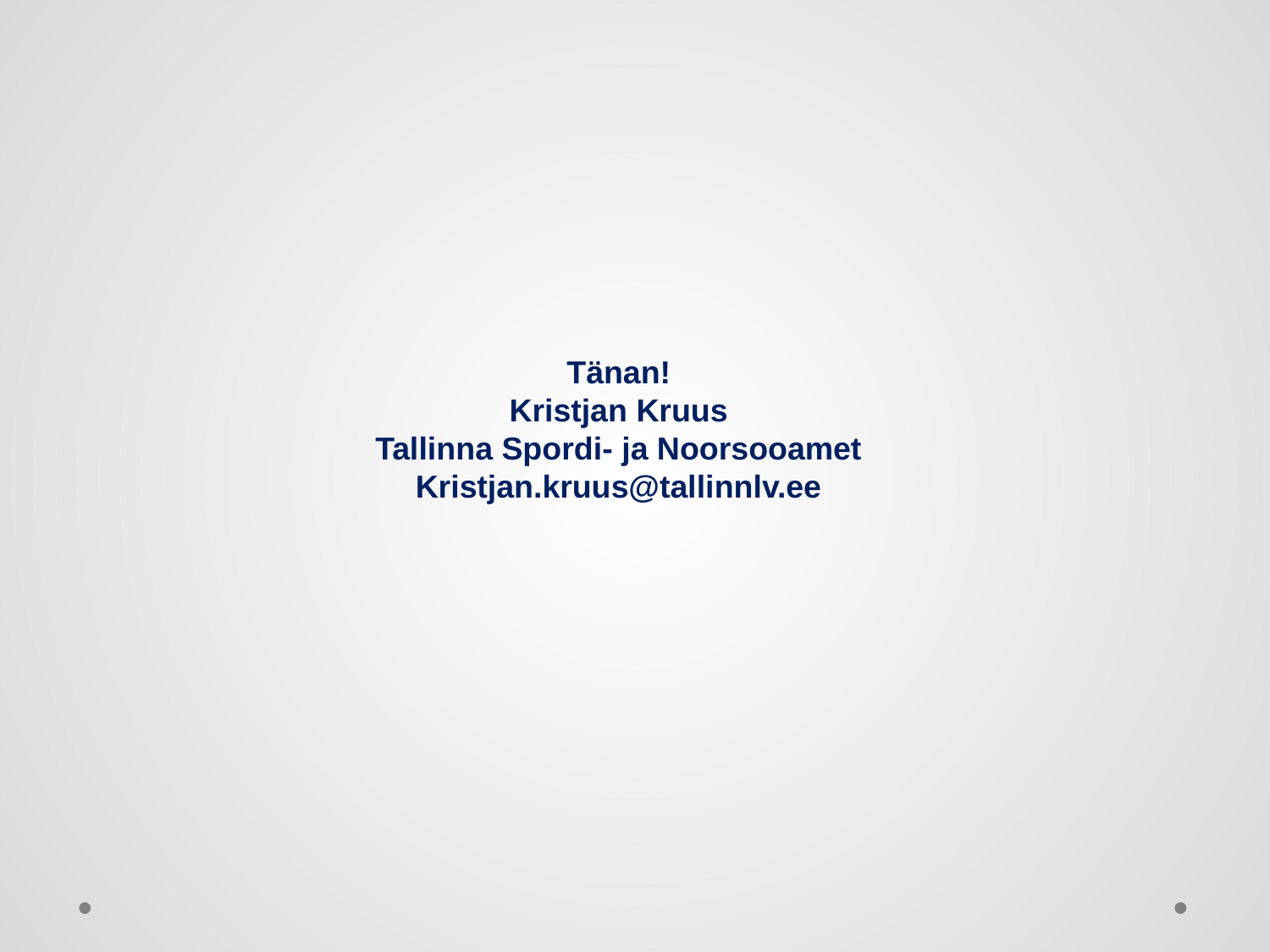

Tänan!
Kristjan Kruus
Tallinna Spordi- ja Noorsooamet
Kristjan.kruus@tallinnlv.ee